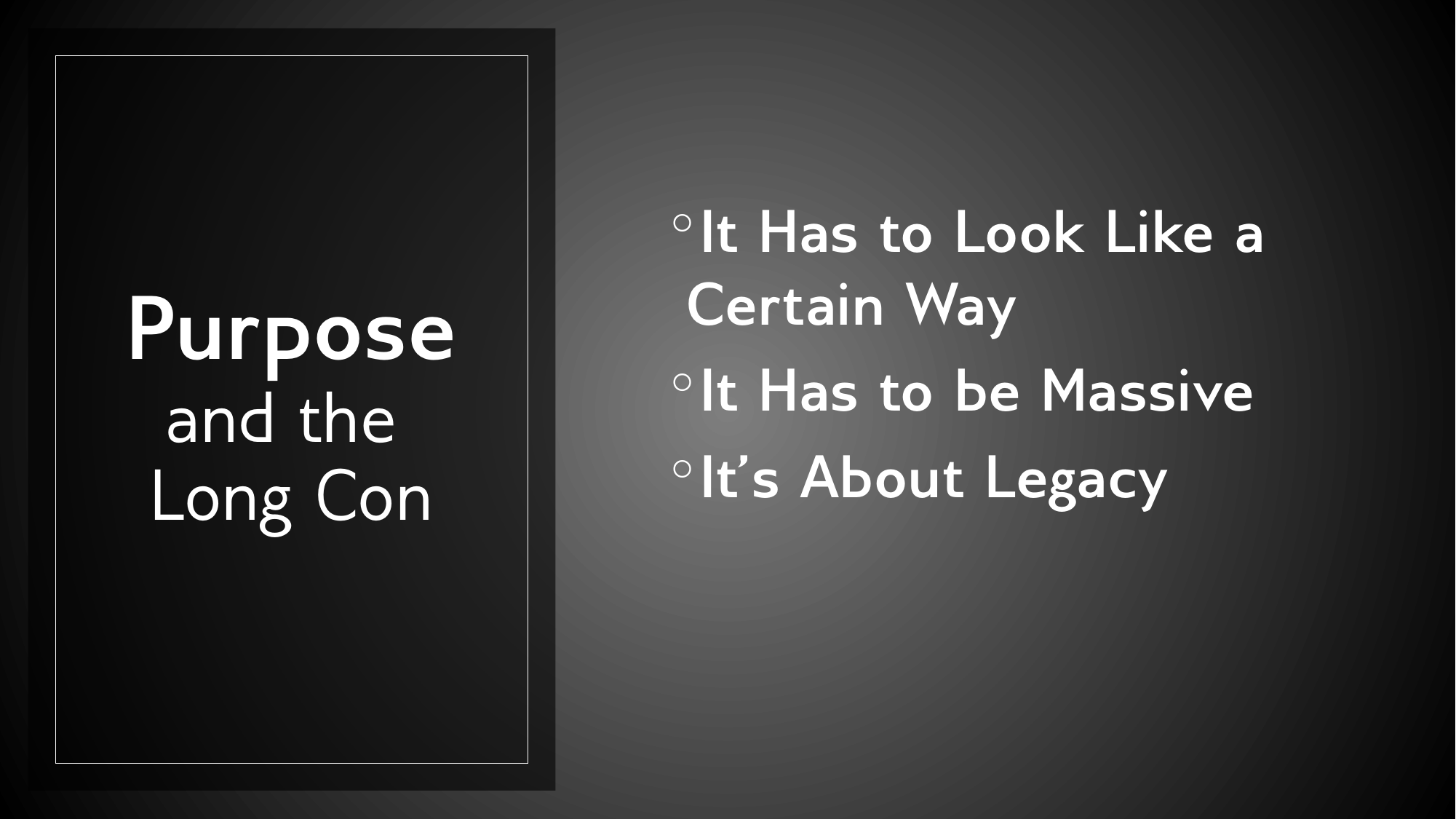

It Has to Look Like a Certain Way
It Has to be Massive
It’s About Legacy

# Purpose and the Long Con